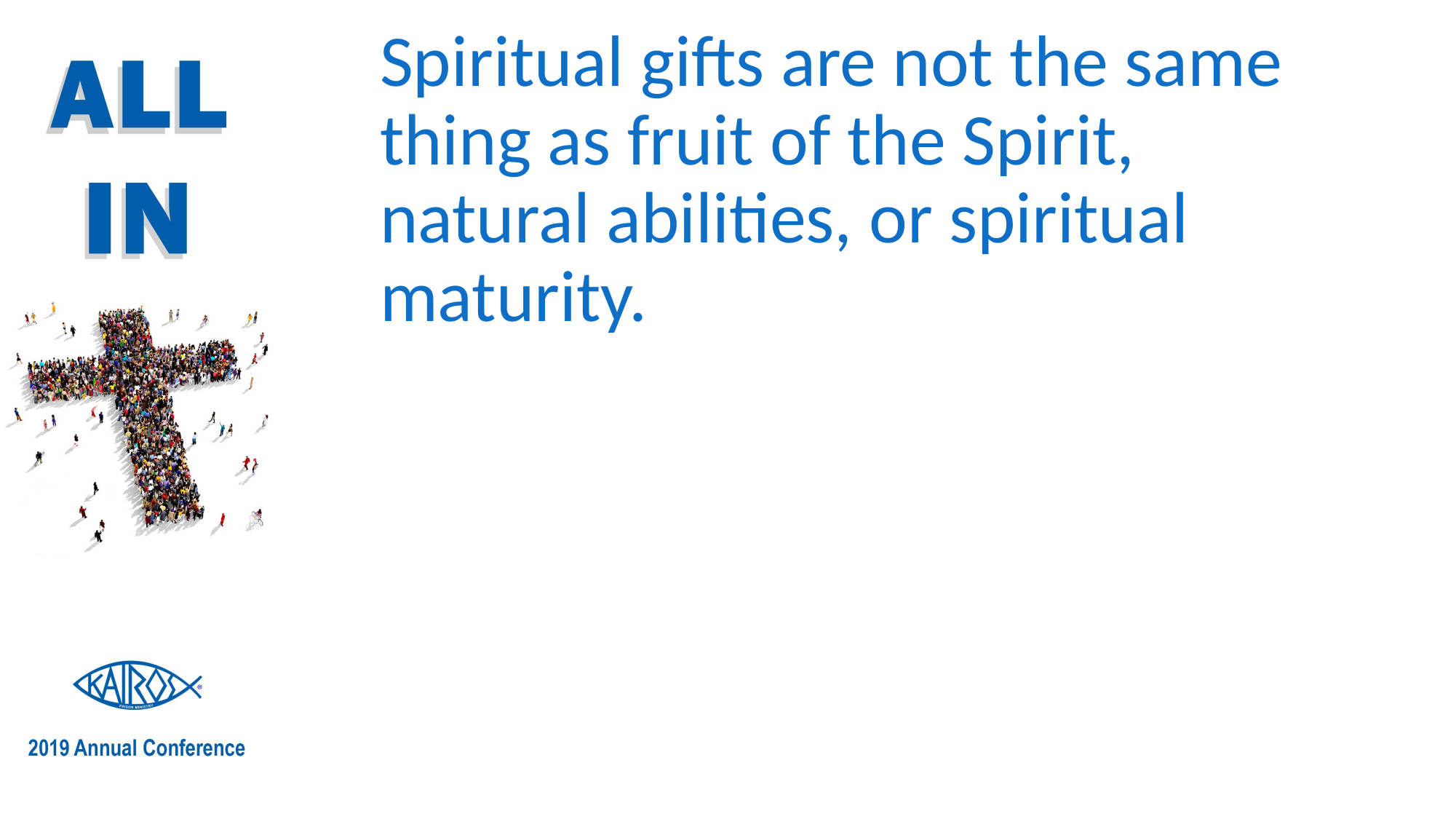

# Spiritual gifts are not the same thing as fruit of the Spirit, natural abilities, or spiritual maturity.